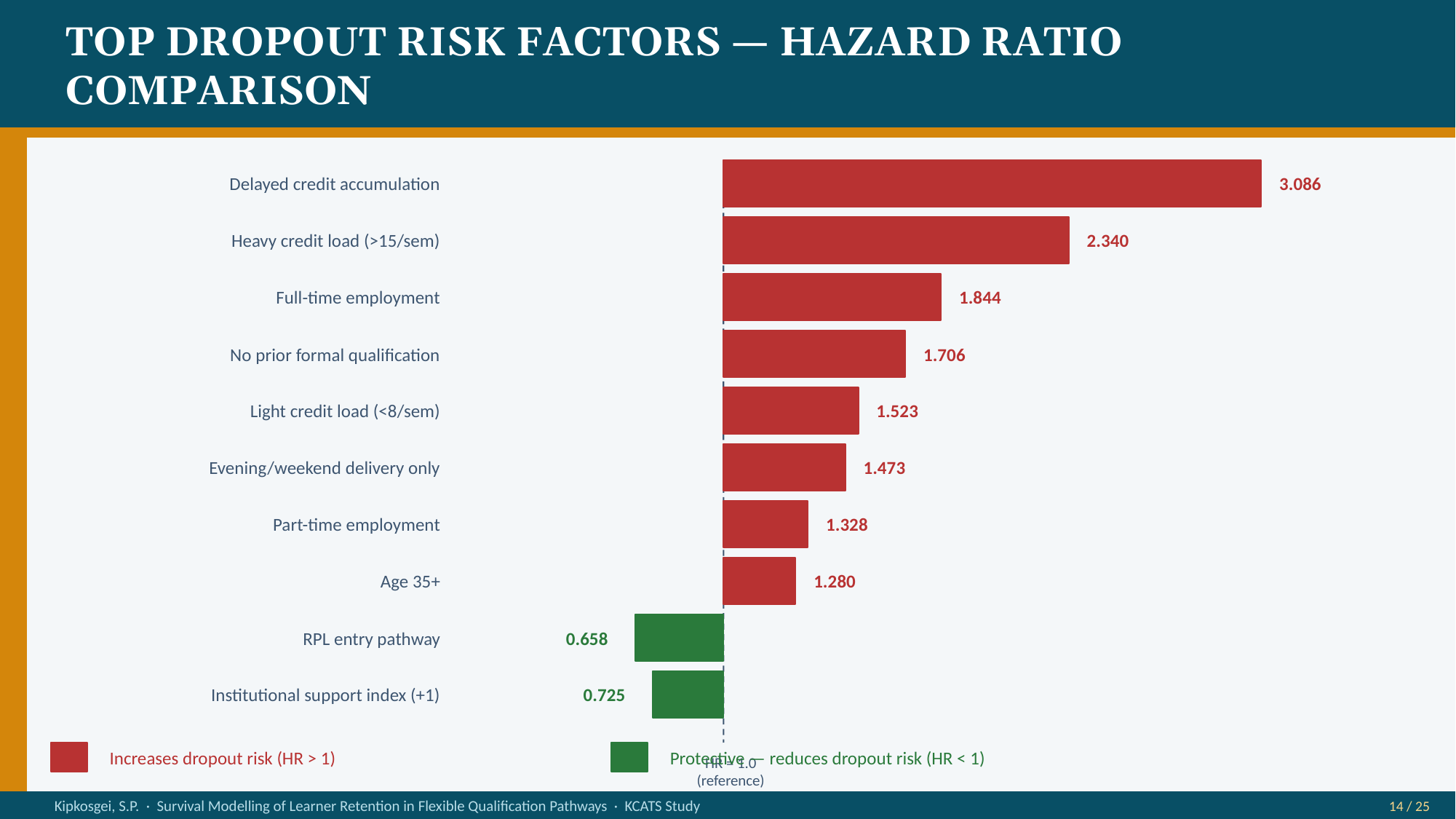

TOP DROPOUT RISK FACTORS — HAZARD RATIO COMPARISON

Delayed credit accumulation

3.086
Heavy credit load (>15/sem)

2.340
Full-time employment

1.844
No prior formal qualification

1.706
Light credit load (<8/sem)

1.523
Evening/weekend delivery only

1.473
Part-time employment

1.328
Age 35+

1.280
RPL entry pathway
0.658

Institutional support index (+1)
0.725

Increases dropout risk (HR > 1)
Protective — reduces dropout risk (HR < 1)

HR = 1.0
(reference)

Kipkosgei, S.P.  ·  Survival Modelling of Learner Retention in Flexible Qualification Pathways  ·  KCATS Study
14 / 25